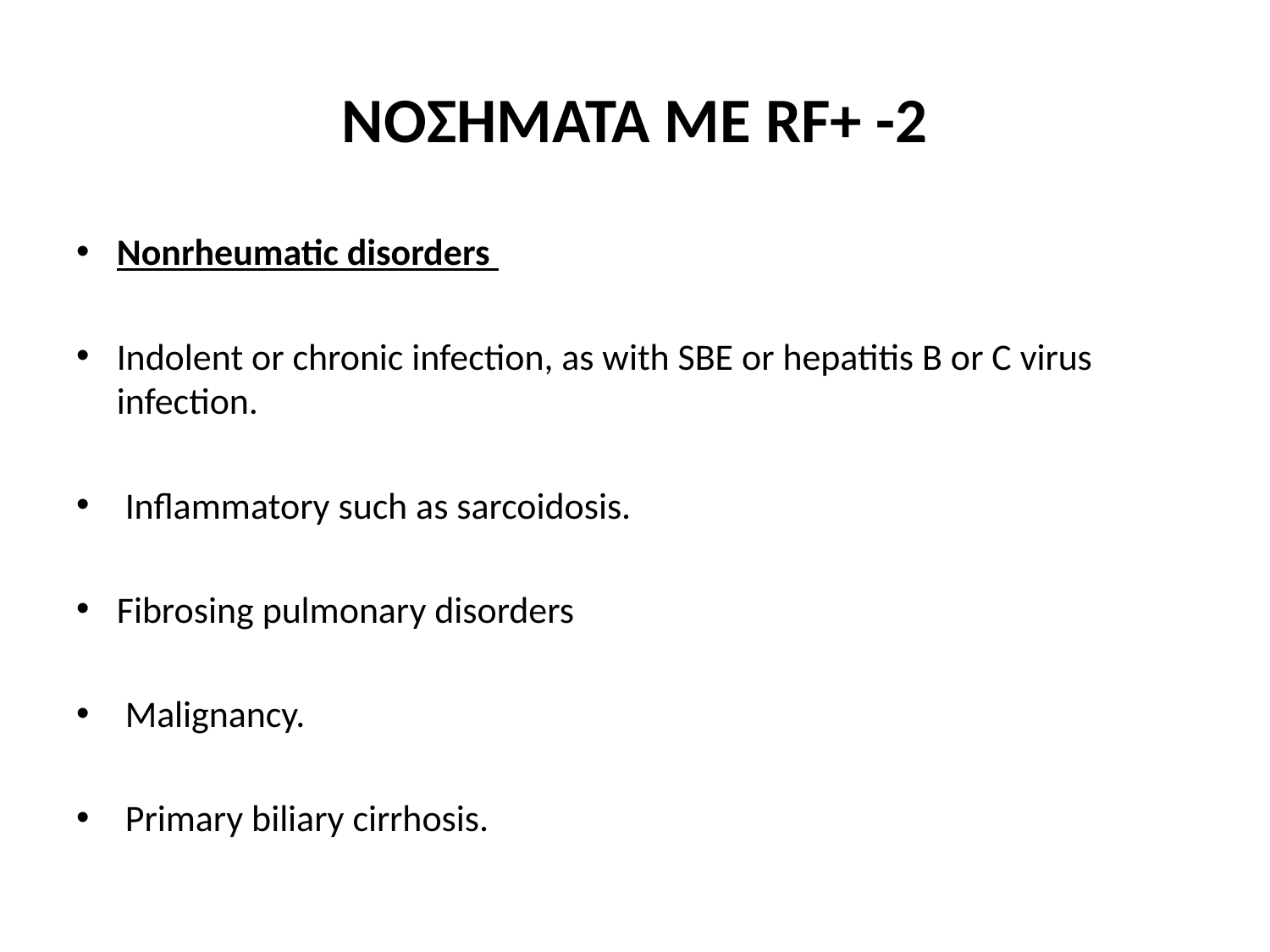

# ΝΟΣΗΜΑΤΑ ΜΕ RF+ -2
Nonrheumatic disorders

Indolent or chronic infection, as with SBE or hepatitis B or C virus infection.

 Inflammatory such as sarcoidosis.

Fibrosing pulmonary disorders

 Malignancy.

 Primary biliary cirrhosis.